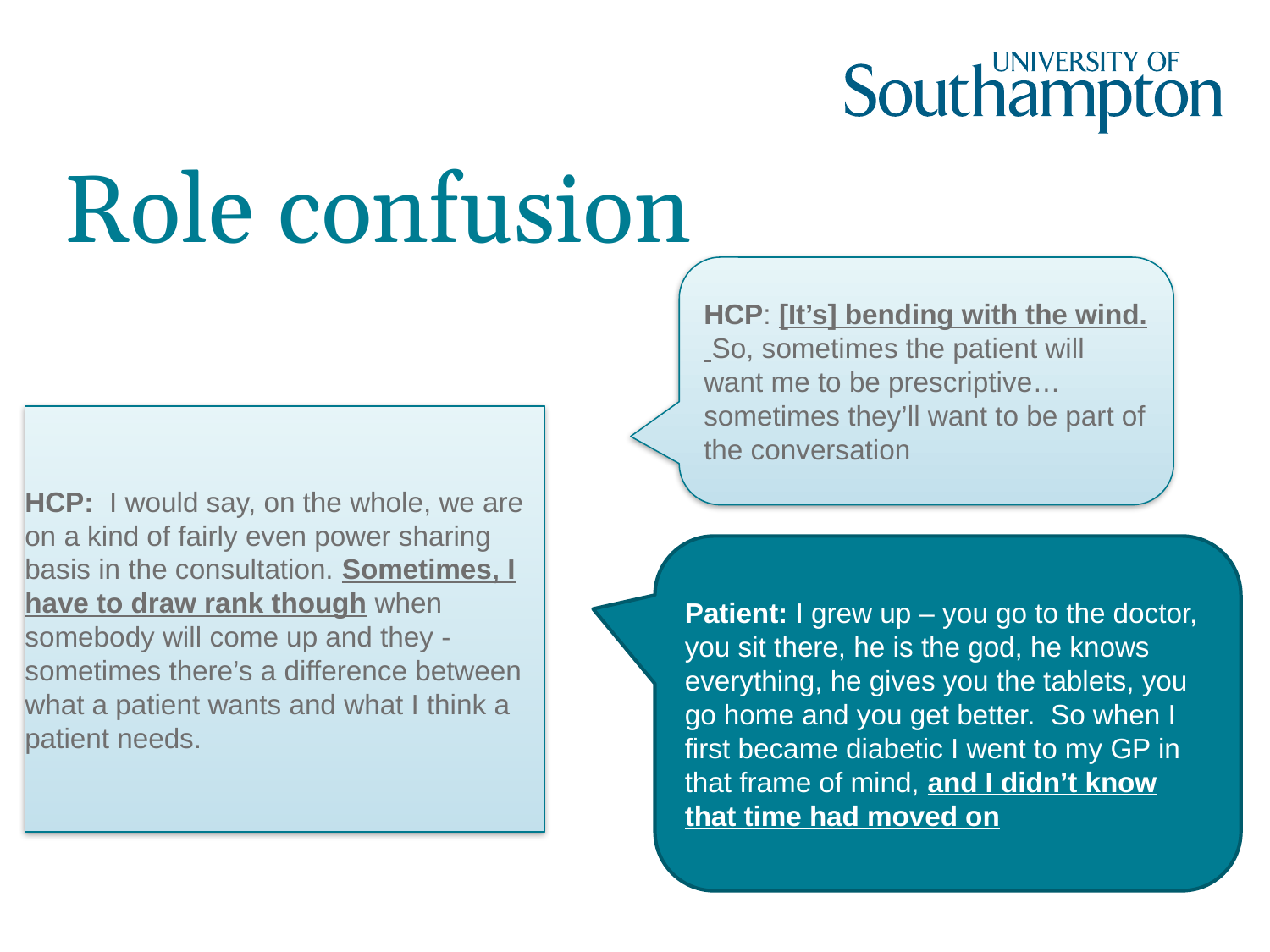

# Role confusion
HCP: [It’s] bending with the wind.  So, sometimes the patient will want me to be prescriptive…sometimes they’ll want to be part of the conversation
HCP:  I would say, on the whole, we are on a kind of fairly even power sharing basis in the consultation. Sometimes, I have to draw rank though when somebody will come up and they - sometimes there’s a difference between what a patient wants and what I think a patient needs.
Patient: I grew up – you go to the doctor, you sit there, he is the god, he knows everything, he gives you the tablets, you go home and you get better.  So when I first became diabetic I went to my GP in that frame of mind, and I didn’t know that time had moved on